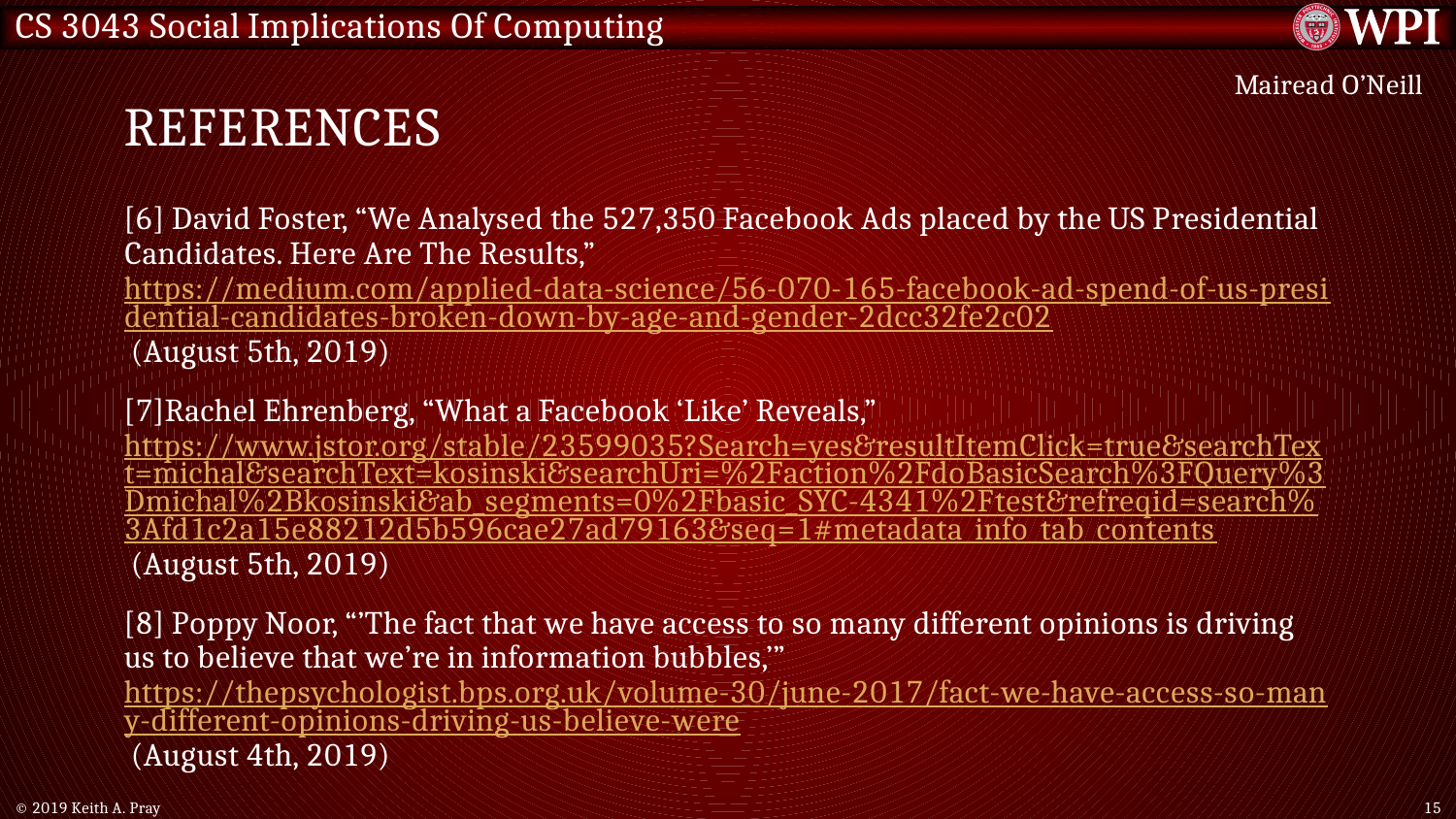

# References
Mairead O’Neill
[6] David Foster, “We Analysed the 527,350 Facebook Ads placed by the US Presidential Candidates. Here Are The Results,” https://medium.com/applied-data-science/56-070-165-facebook-ad-spend-of-us-presidential-candidates-broken-down-by-age-and-gender-2dcc32fe2c02 (August 5th, 2019)
[7]Rachel Ehrenberg, “What a Facebook ‘Like’ Reveals,”  https://www.jstor.org/stable/23599035?Search=yes&resultItemClick=true&searchText=michal&searchText=kosinski&searchUri=%2Faction%2FdoBasicSearch%3FQuery%3Dmichal%2Bkosinski&ab_segments=0%2Fbasic_SYC-4341%2Ftest&refreqid=search%3Afd1c2a15e88212d5b596cae27ad79163&seq=1#metadata_info_tab_contents (August 5th, 2019)
[8] Poppy Noor, “’The fact that we have access to so many different opinions is driving us to believe that we’re in information bubbles,’” https://thepsychologist.bps.org.uk/volume-30/june-2017/fact-we-have-access-so-many-different-opinions-driving-us-believe-were (August 4th, 2019)

© 2019 Keith A. Pray
15